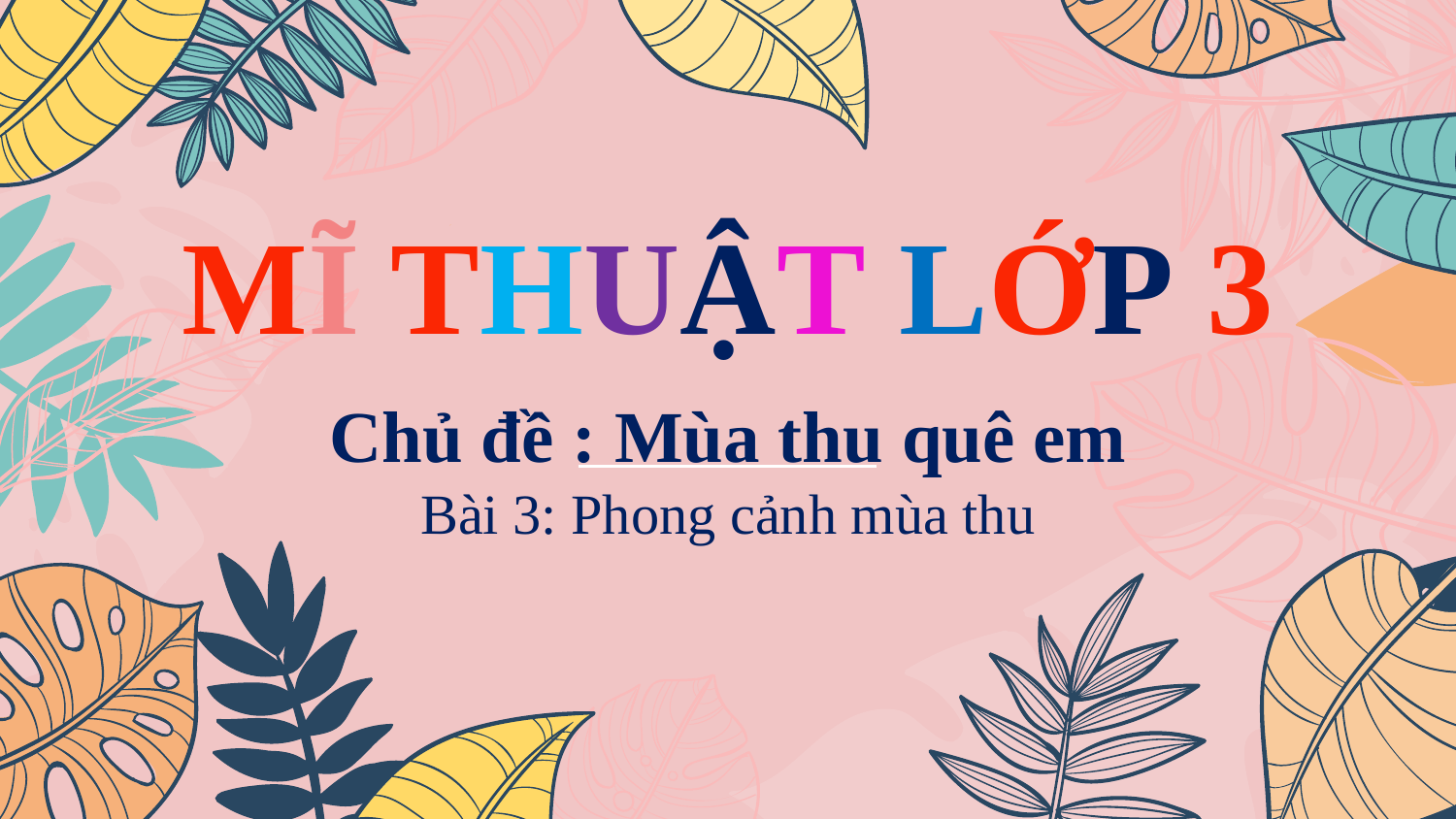

MĨ THUẬT LỚP 3
Chủ đề : Mùa thu quê em
Bài 3: Phong cảnh mùa thu